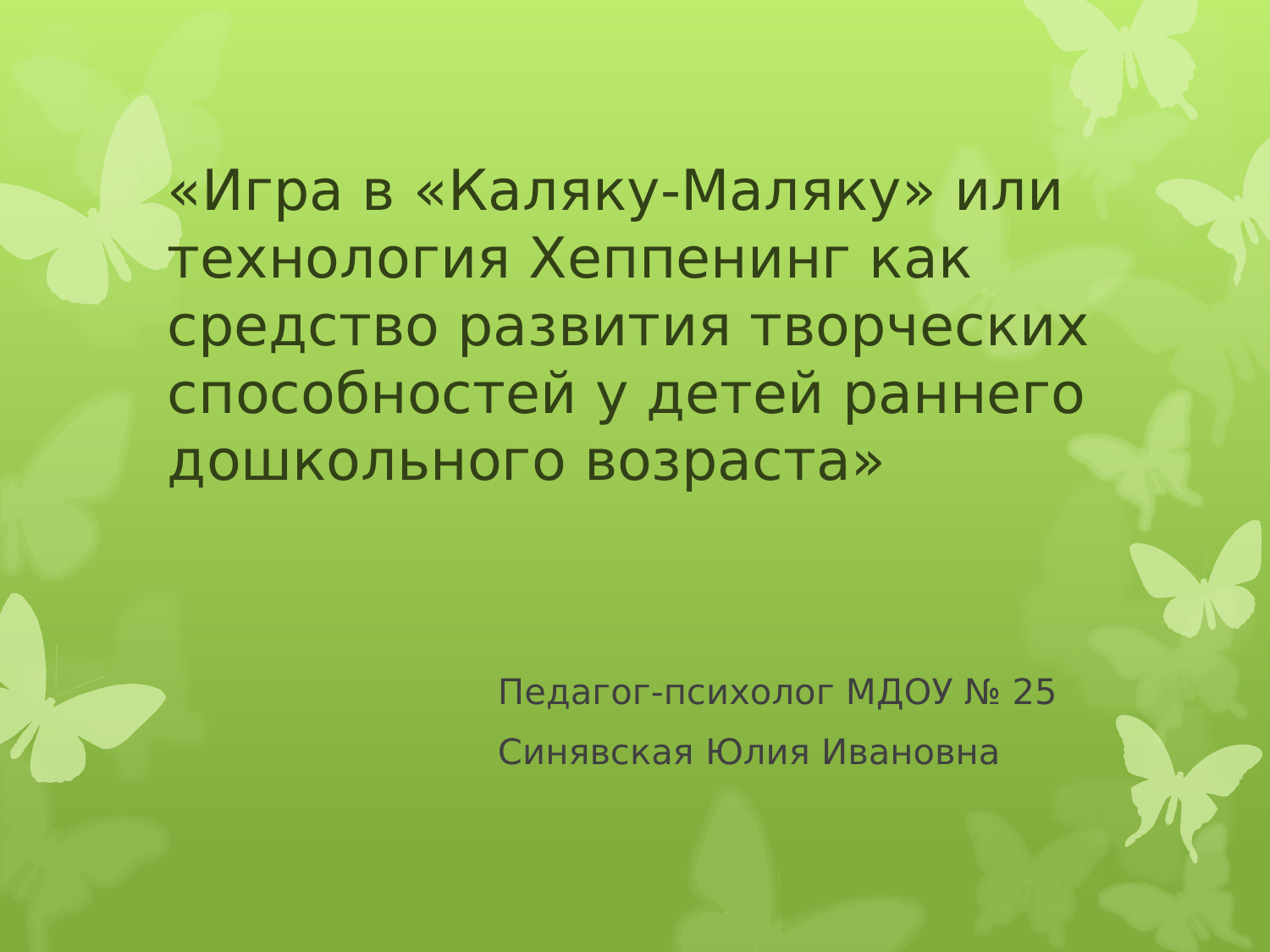

# «Игра в «Каляку-Маляку» или технология Хеппенинг как средство развития творческих способностей у детей раннего дошкольного возраста»
Педагог-психолог МДОУ № 25
Синявская Юлия Ивановна